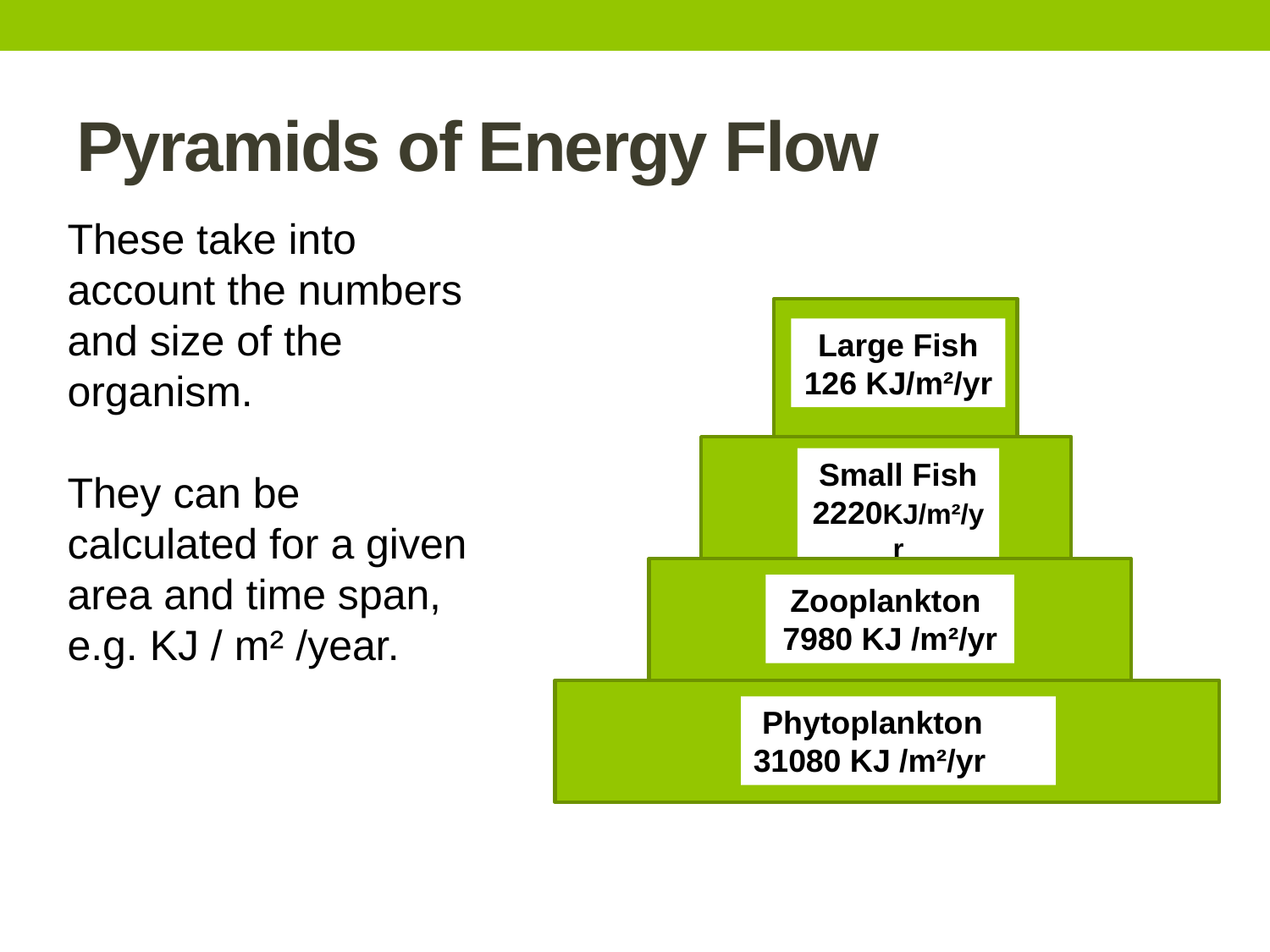

# Pyramids of Energy Flow
These take into account the numbers and size of the organism.

They can be calculated for a given area and time span, e.g. KJ / m² /year.

Large Fish
126 KJ/m²/yr

Small Fish 2220KJ/m²/yr

Zooplankton
7980 KJ /m²/yr

 Phytoplankton
31080 KJ /m²/yr